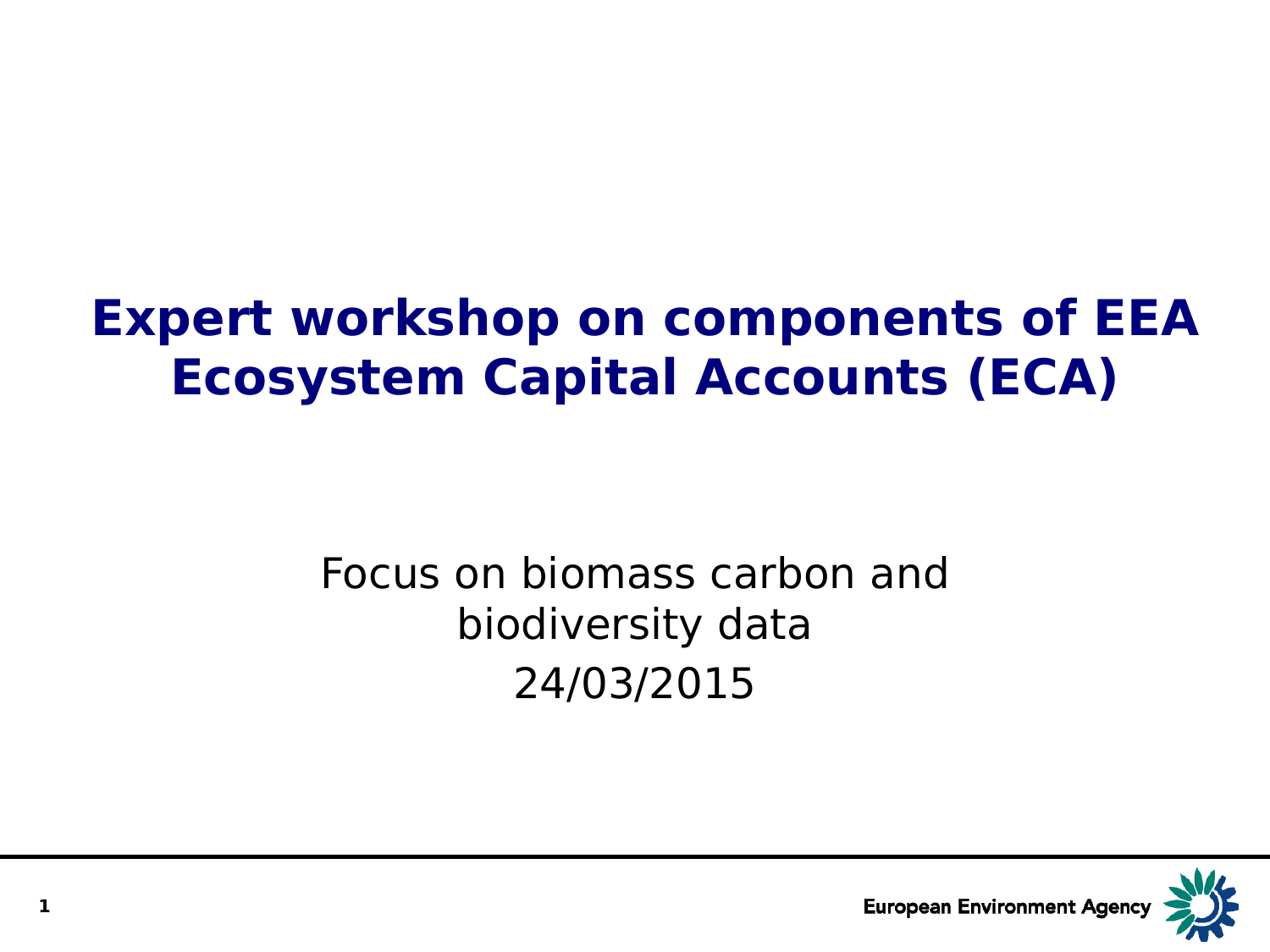

# Expert workshop on components of EEA Ecosystem Capital Accounts (ECA)
Focus on biomass carbon and biodiversity data
24/03/2015
1